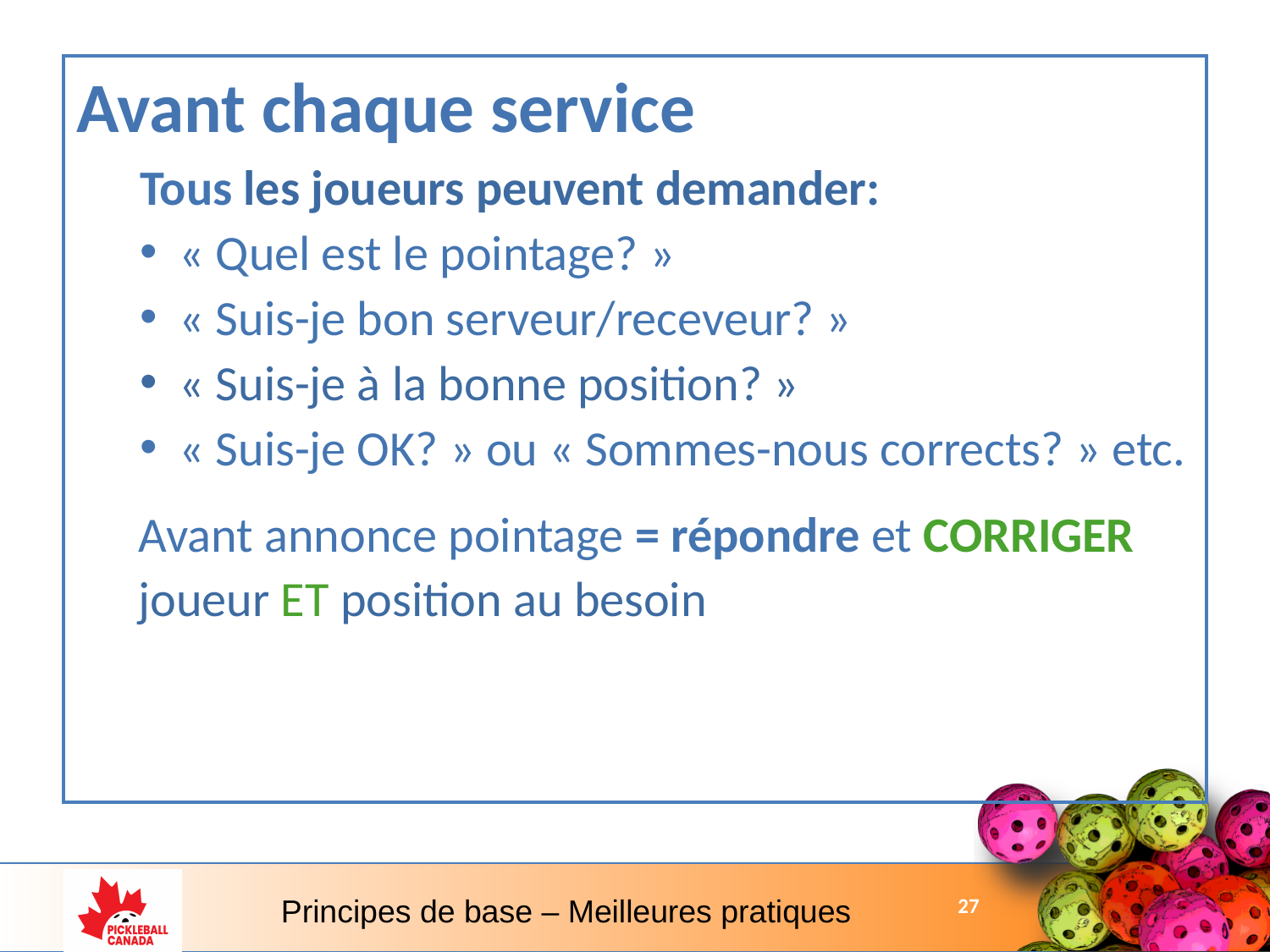

Avant chaque service
Tous les joueurs peuvent demander:
« Quel est le pointage? »
« Suis-je bon serveur/receveur? »
« Suis-je à la bonne position? »
« Suis-je OK? » ou « Sommes-nous corrects? » etc.
Avant annonce pointage = répondre et CORRIGER joueur ET position au besoin